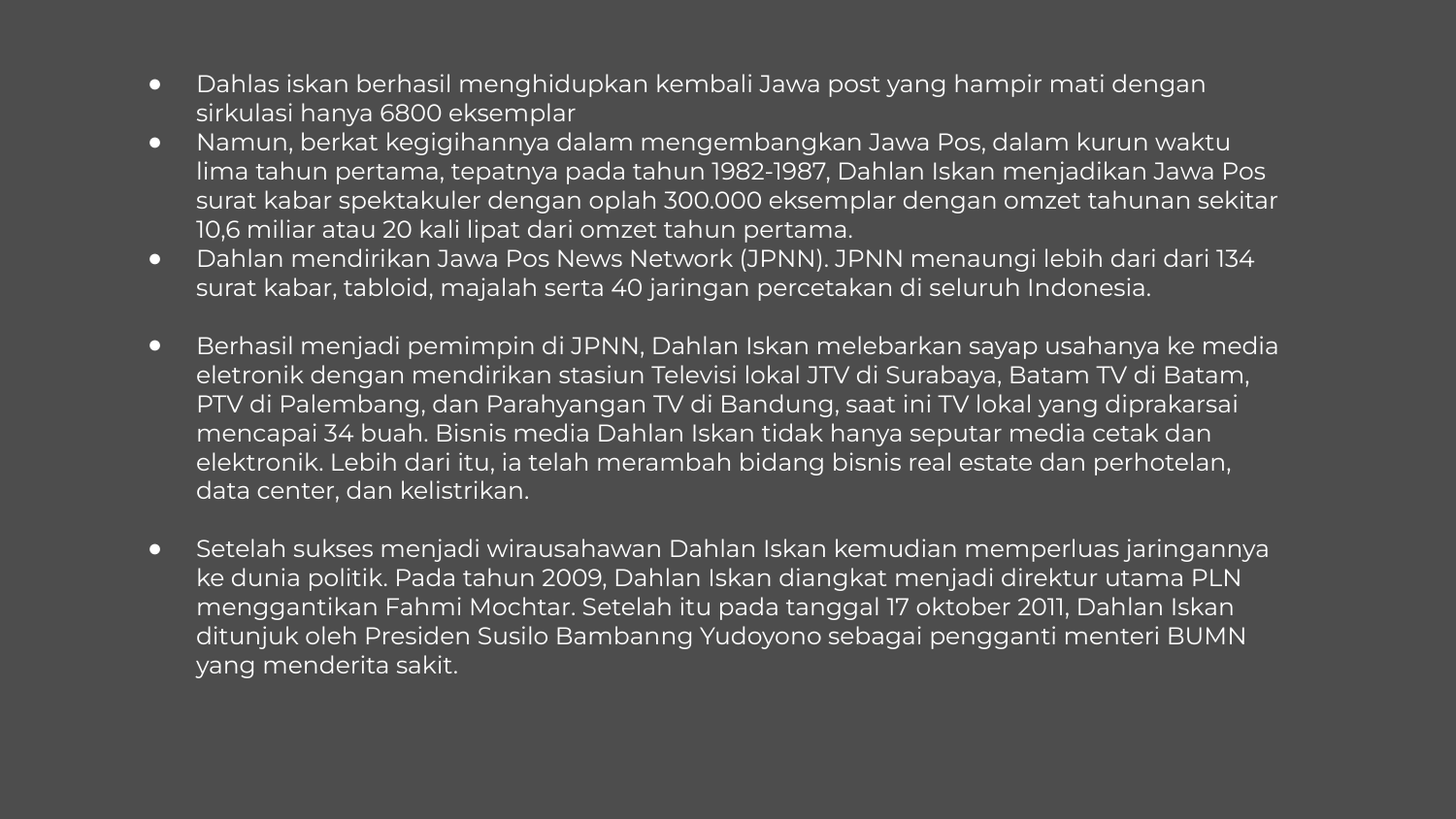

Dahlas iskan berhasil menghidupkan kembali Jawa post yang hampir mati dengan sirkulasi hanya 6800 eksemplar
Namun, berkat kegigihannya dalam mengembangkan Jawa Pos, dalam kurun waktu lima tahun pertama, tepatnya pada tahun 1982-1987, Dahlan Iskan menjadikan Jawa Pos surat kabar spektakuler dengan oplah 300.000 eksemplar dengan omzet tahunan sekitar 10,6 miliar atau 20 kali lipat dari omzet tahun pertama.
Dahlan mendirikan Jawa Pos News Network (JPNN). JPNN menaungi lebih dari dari 134 surat kabar, tabloid, majalah serta 40 jaringan percetakan di seluruh Indonesia.

Berhasil menjadi pemimpin di JPNN, Dahlan Iskan melebarkan sayap usahanya ke media eletronik dengan mendirikan stasiun Televisi lokal JTV di Surabaya, Batam TV di Batam, PTV di Palembang, dan Parahyangan TV di Bandung, saat ini TV lokal yang diprakarsai mencapai 34 buah. Bisnis media Dahlan Iskan tidak hanya seputar media cetak dan elektronik. Lebih dari itu, ia telah merambah bidang bisnis real estate dan perhotelan, data center, dan kelistrikan.

Setelah sukses menjadi wirausahawan Dahlan Iskan kemudian memperluas jaringannya ke dunia politik. Pada tahun 2009, Dahlan Iskan diangkat menjadi direktur utama PLN menggantikan Fahmi Mochtar. Setelah itu pada tanggal 17 oktober 2011, Dahlan Iskan ditunjuk oleh Presiden Susilo Bambanng Yudoyono sebagai pengganti menteri BUMN yang menderita sakit.